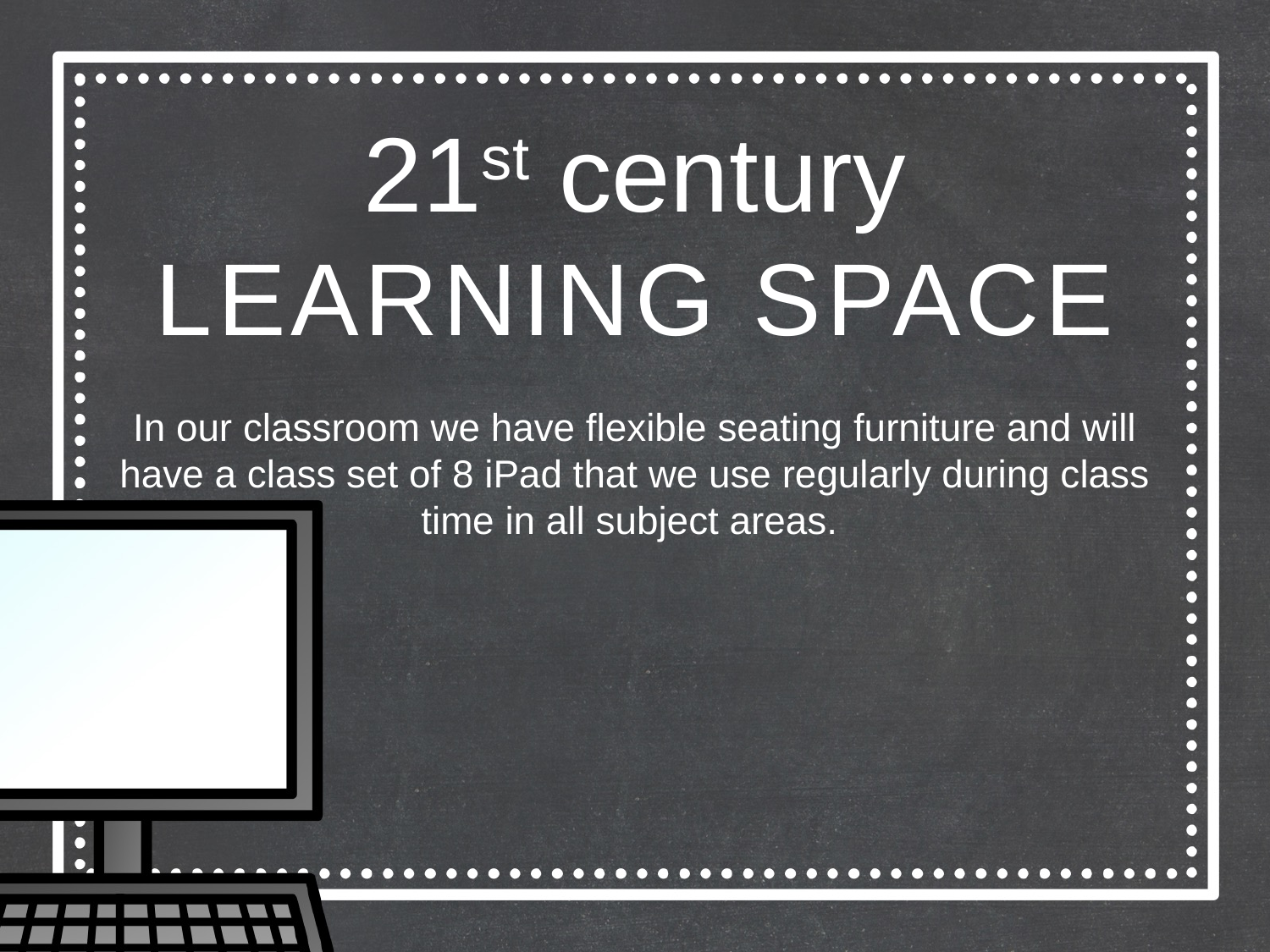

21st century LEARNING SPACE

In our classroom we have flexible seating furniture and will have a class set of 8 iPad that we use regularly during class time in all subject areas.